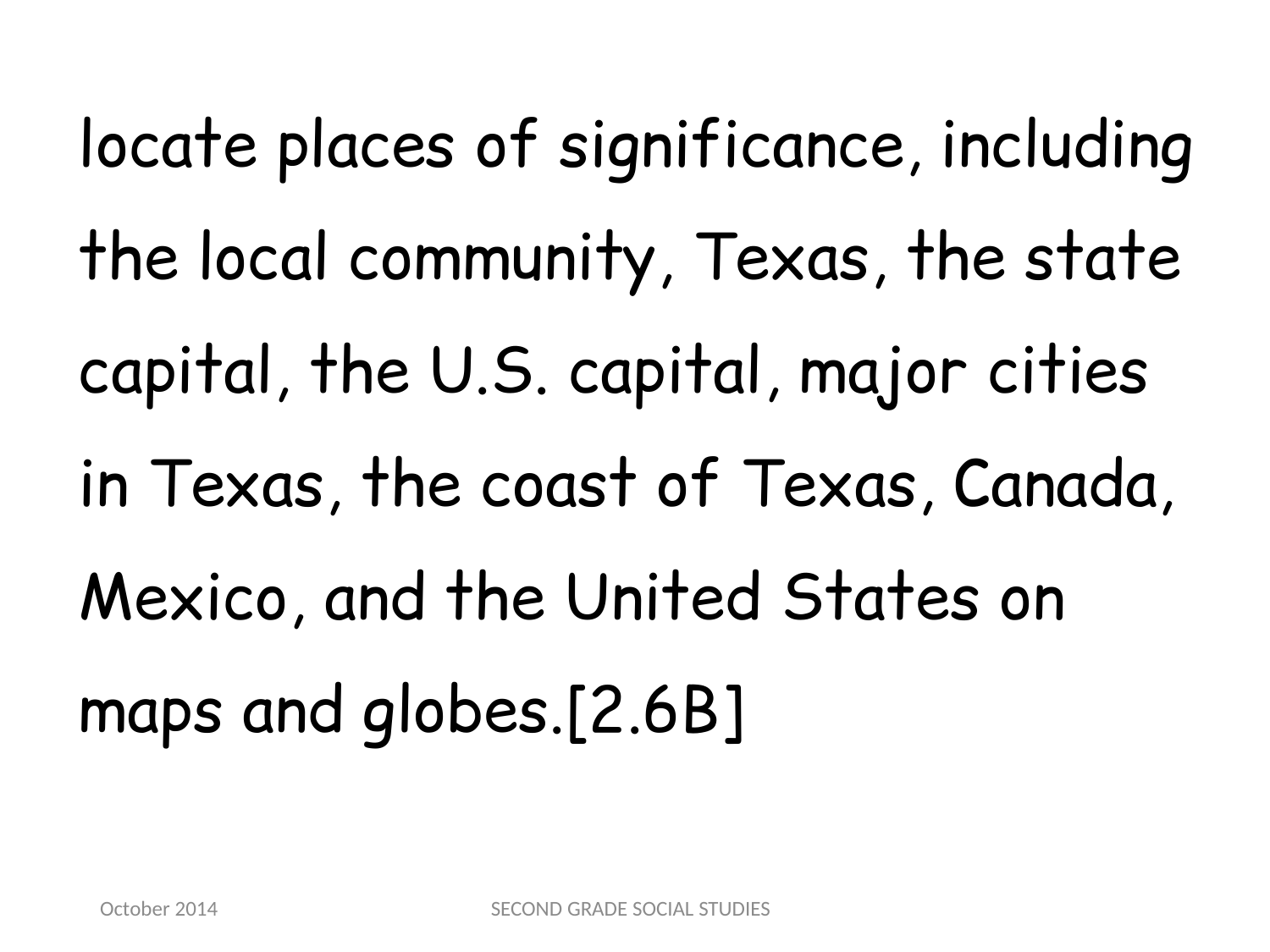

locate places of significance, including the local community, Texas, the state capital, the U.S. capital, major cities in Texas, the coast of Texas, Canada, Mexico, and the United States on maps and globes.[2.6B]
October 2014
SECOND GRADE SOCIAL STUDIES